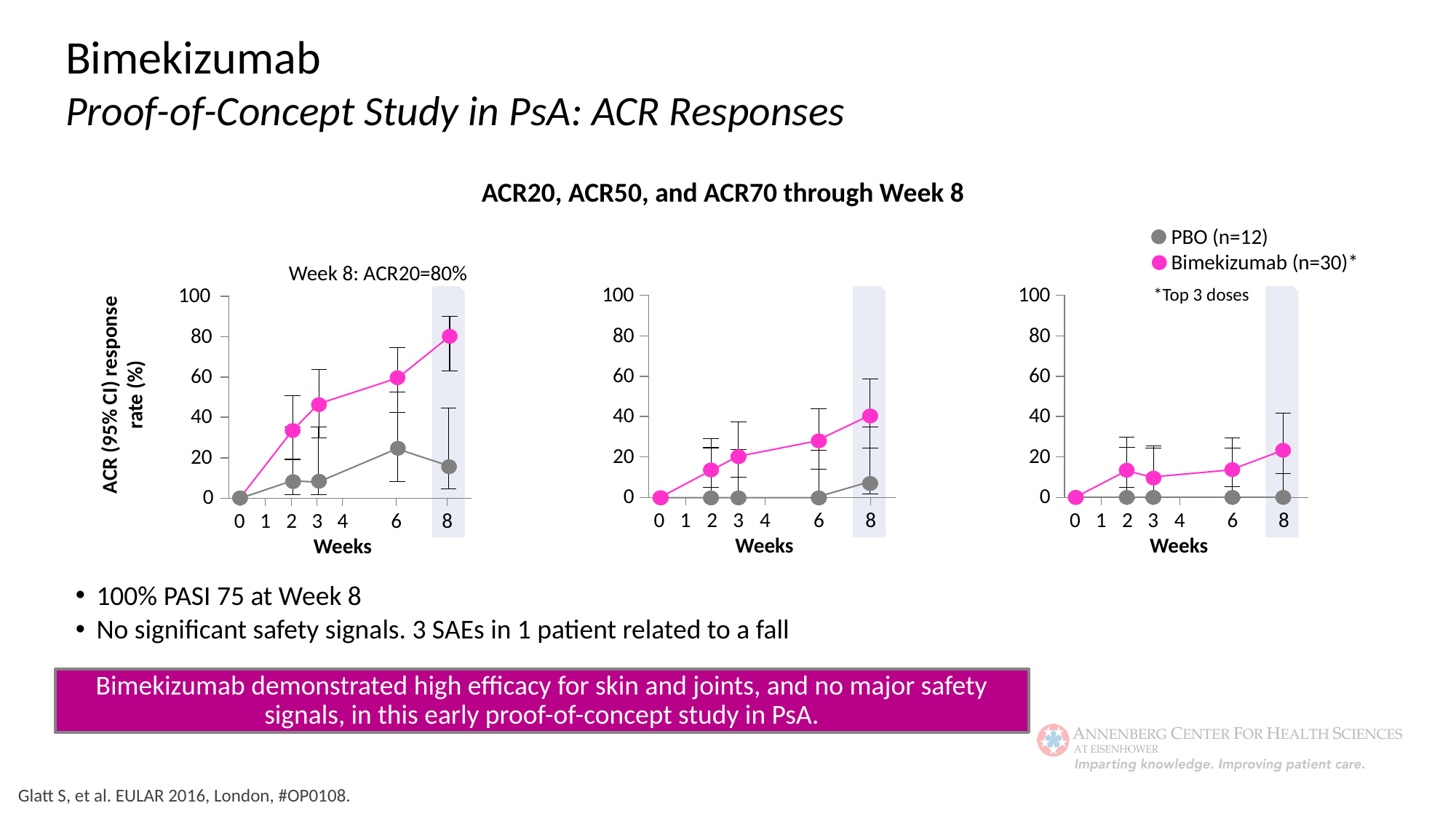

Bimekizumab
Proof-of-Concept Study in PsA: ACR Responses
ACR20, ACR50, and ACR70 through Week 8
PBO (n=12)
Bimekizumab (n=30)*

Week 8: ACR20=80%
100
80

60
ACR (95% CI) response rate (%)
40

20

0
0
1
2
3
4
6
8
Weeks
*Top 3 doses
100
80
60
40

20

0

0
1
2
3
4
6
8
Weeks
100
80
60
40
20

0

0
1
2
3
4
6
8
Weeks

100% PASI 75 at Week 8
No significant safety signals. 3 SAEs in 1 patient related to a fall
Bimekizumab demonstrated high efficacy for skin and joints, and no major safety signals, in this early proof-of-concept study in PsA.
Glatt S, et al. EULAR 2016, London, #OP0108.